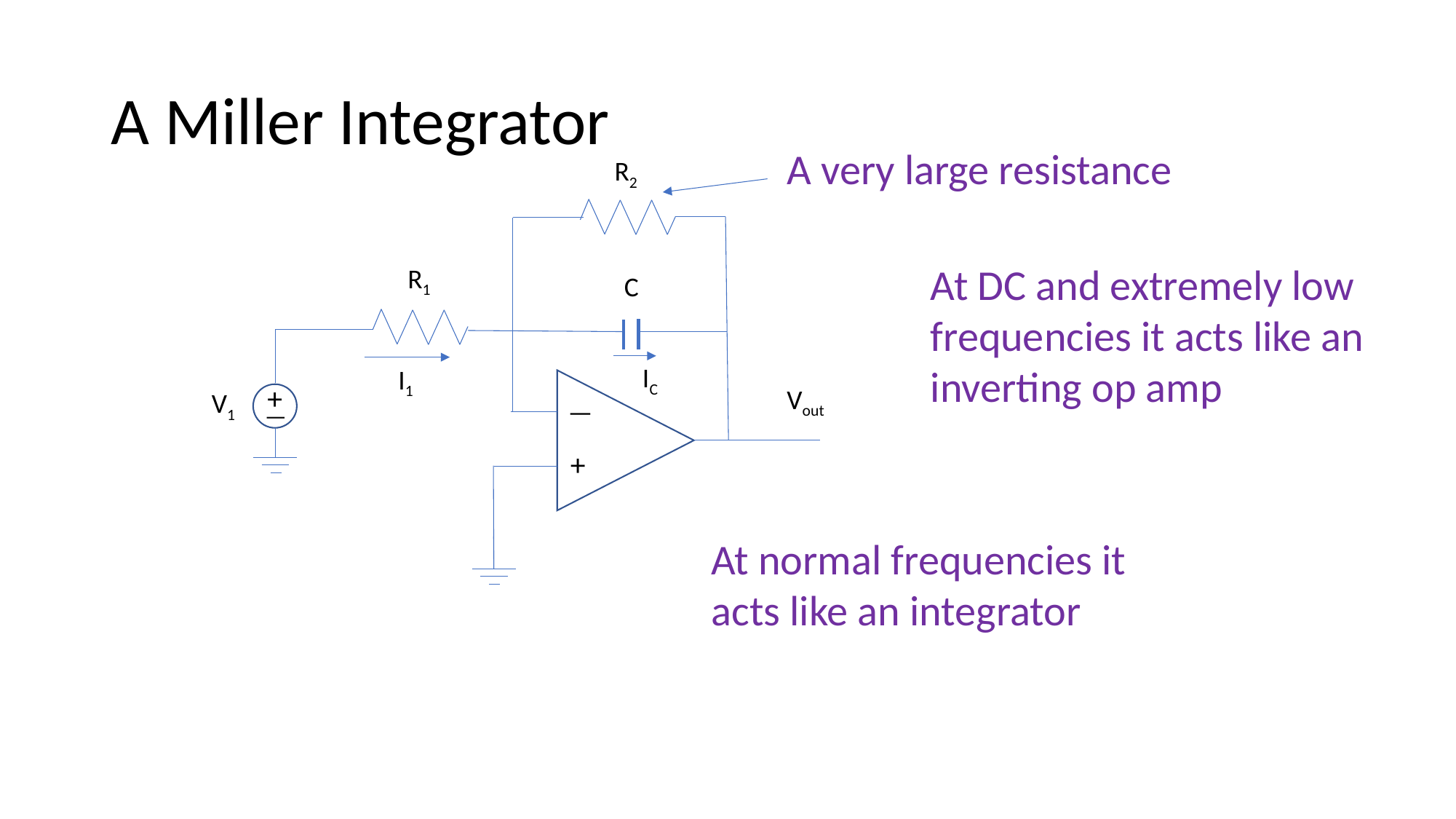

# A Miller Integrator
A very large resistance
R2
R1
C
V1

—
+
IC
I1

Vout
—
+
At DC and extremely low frequencies it acts like an inverting op amp
At normal frequencies it acts like an integrator